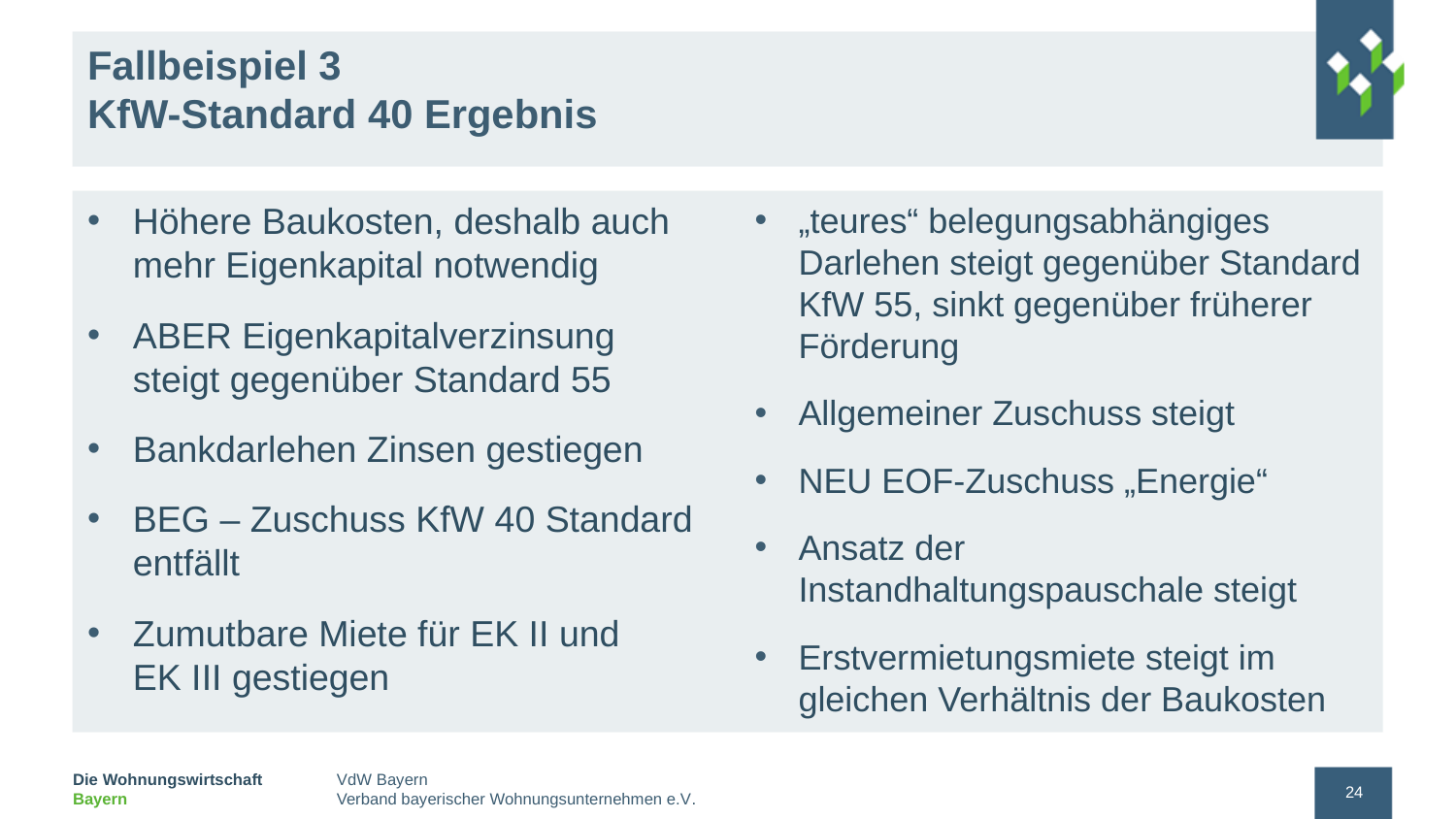

# Fallbeispiel 3 KfW-Standard 40 Ergebnis
Höhere Baukosten, deshalb auch mehr Eigenkapital notwendig
ABER Eigenkapitalverzinsung steigt gegenüber Standard 55
Bankdarlehen Zinsen gestiegen
BEG – Zuschuss KfW 40 Standard entfällt
Zumutbare Miete für EK II und
EK III gestiegen

„teures“ belegungsabhängiges Darlehen steigt gegenüber Standard KfW 55, sinkt gegenüber früherer Förderung
Allgemeiner Zuschuss steigt
NEU EOF-Zuschuss „Energie“
Ansatz der Instandhaltungspauschale steigt
Erstvermietungsmiete steigt im gleichen Verhältnis der Baukosten
24